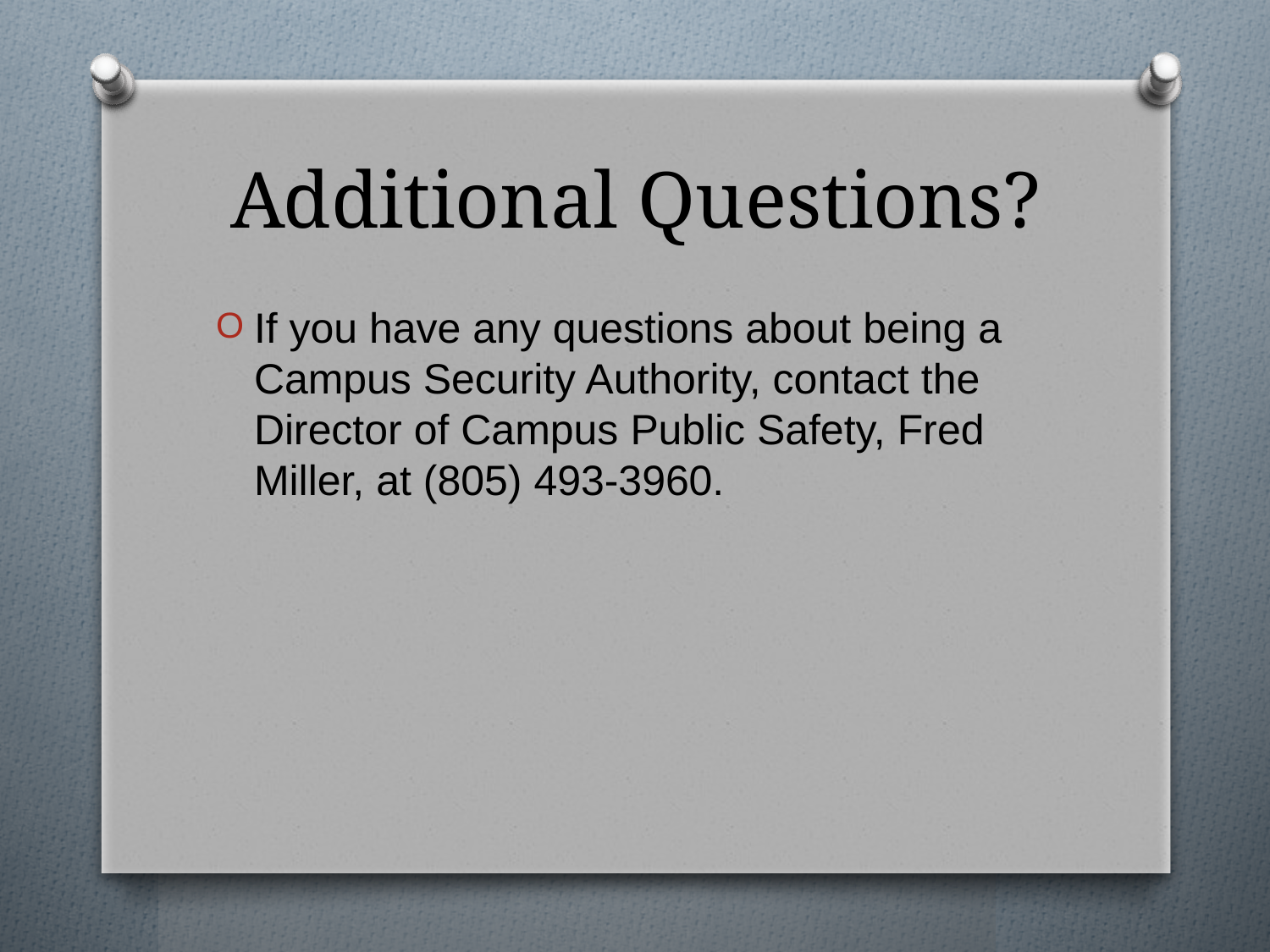

# Additional Questions?
If you have any questions about being a Campus Security Authority, contact the Director of Campus Public Safety, Fred Miller, at (805) 493-3960.